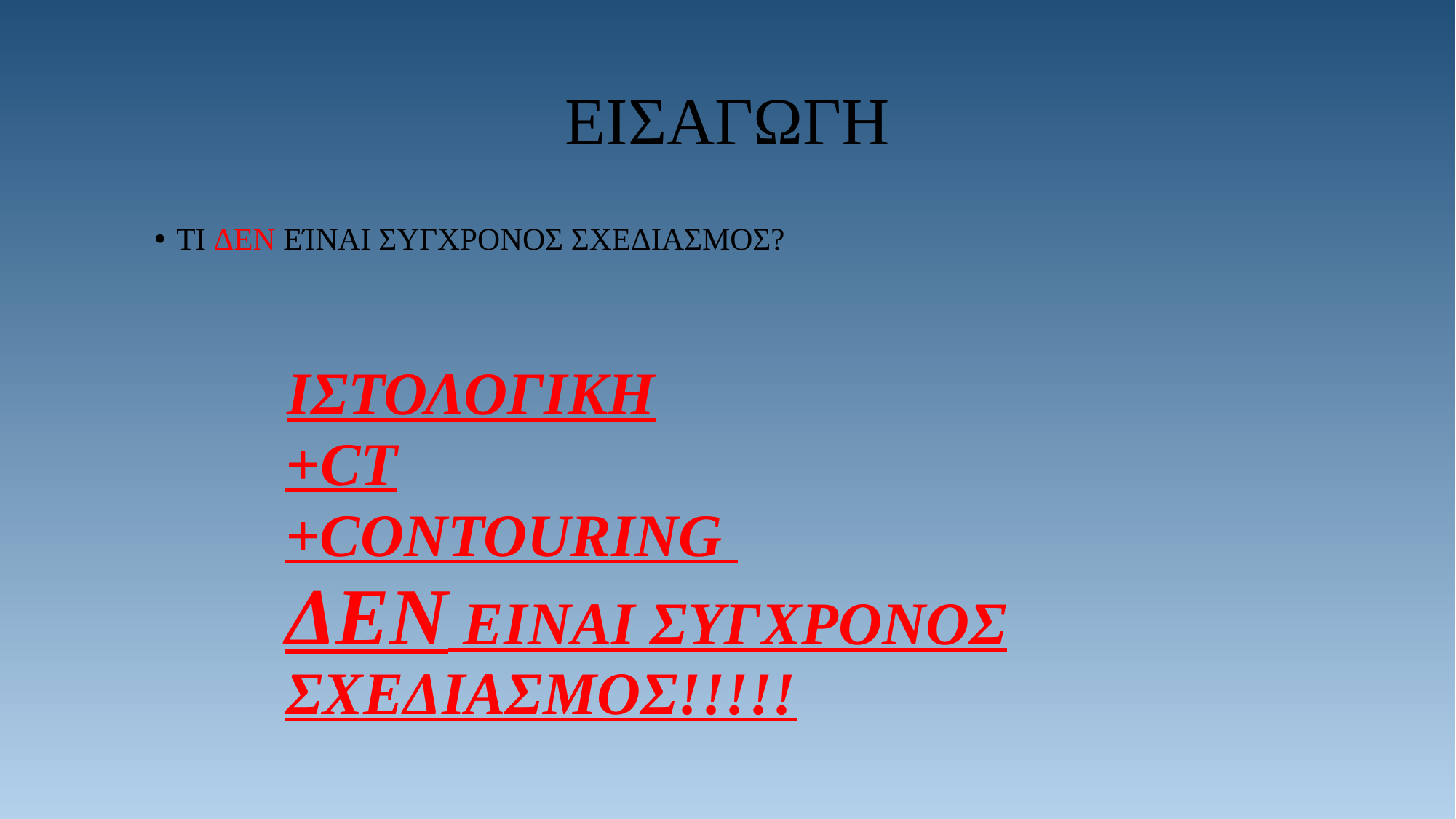

# ΕΙΣΑΓΩΓΗ
ΤΙ ΔΕΝ ΕΊΝΑΙ ΣΥΓΧΡΟΝΟΣ ΣΧΕΔΙΑΣΜΟΣ?

   ΙΣΤΟΛΟΓΙΚΗ
+CT
+CONTOURING
ΔΕΝ ΕIΝΑΙ ΣΥΓΧΡΟΝΟΣ ΣΧΕΔΙΑΣΜΟΣ!!!!!